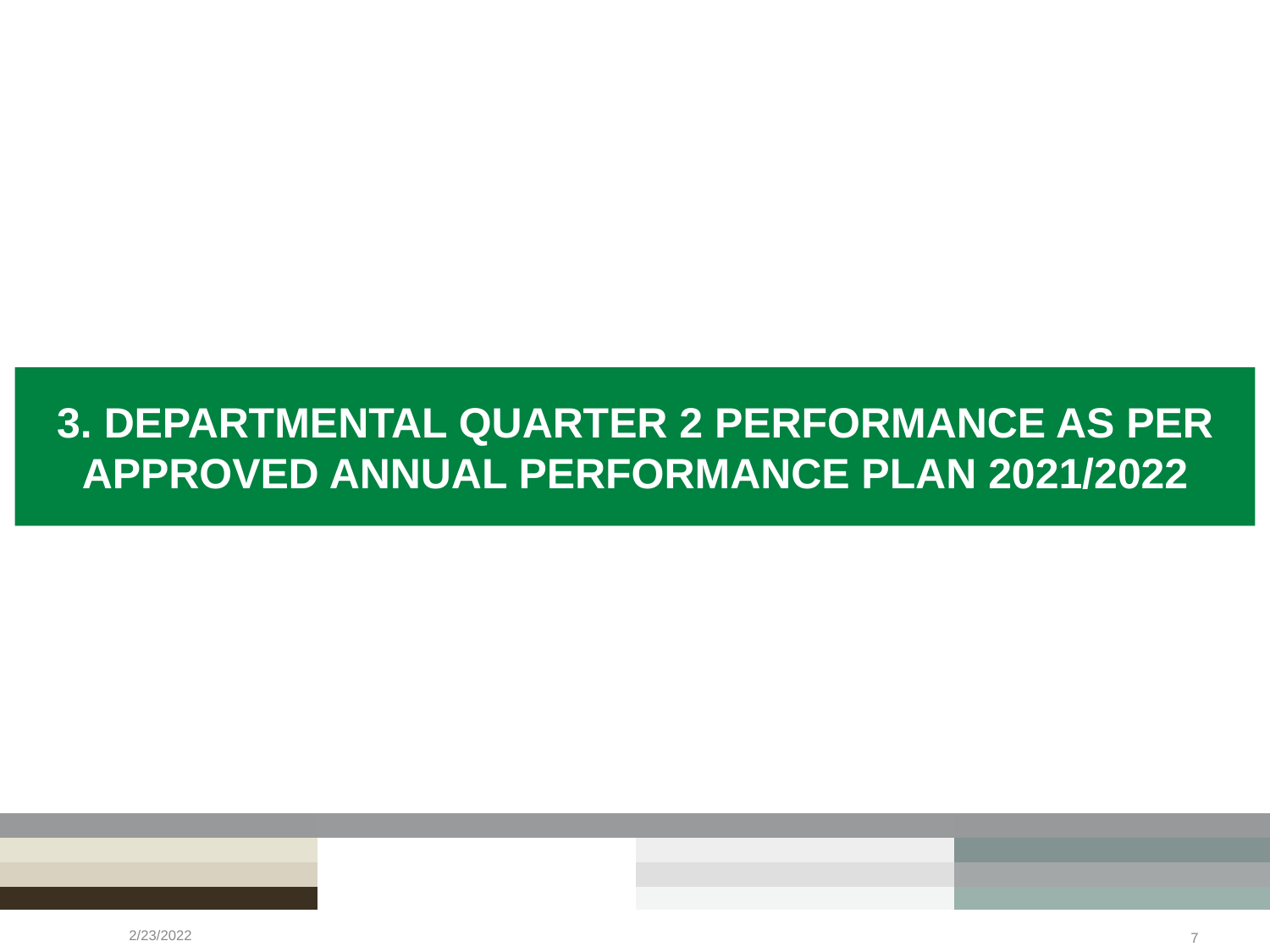

# 3. DEPARTMENTAL QUARTER 2 PERFORMANCE AS PER APPROVED ANNUAL PERFORMANCE PLAN 2021/2022
2/23/2022

7